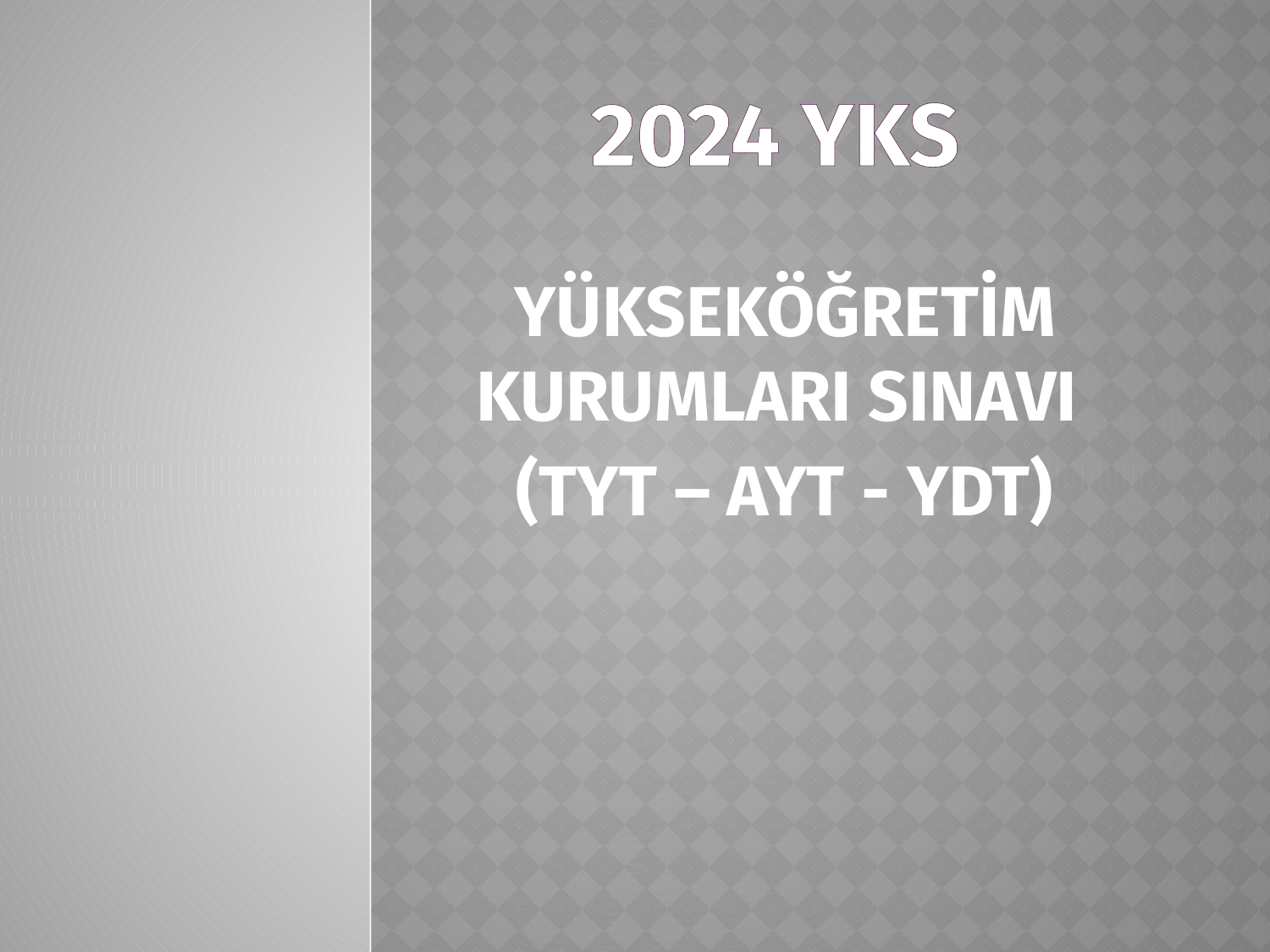

# 2024 YKS
YÜKSEKÖĞRETİM KURUMLARI SINAVI
(TYT – AYT - YDT)